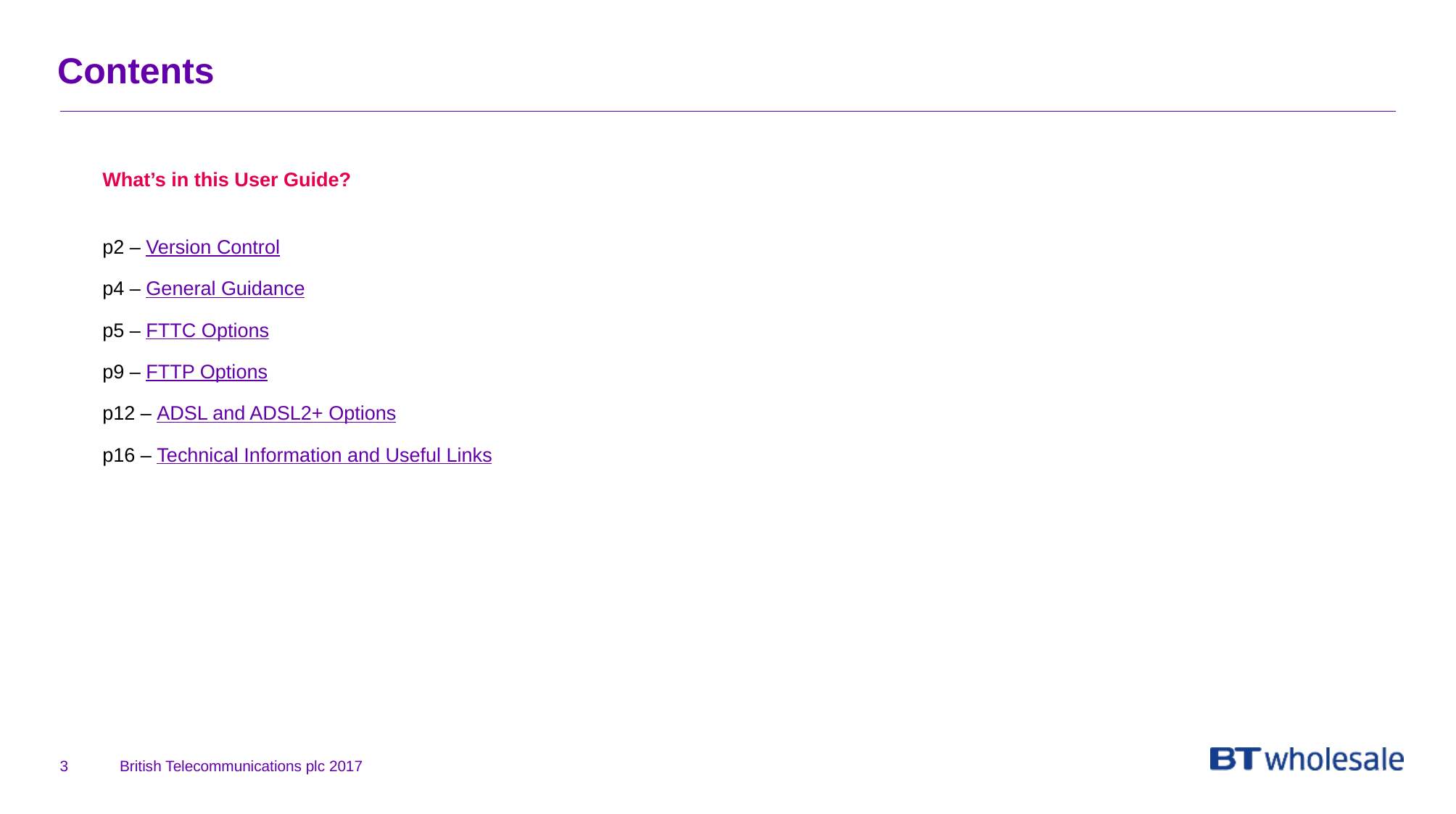

Contents
What’s in this User Guide?

p2 – Version Control
p4 – General Guidance
p5 – FTTC Options
p9 – FTTP Options
p12 – ADSL and ADSL2+ Options
p16 – Technical Information and Useful Links

3